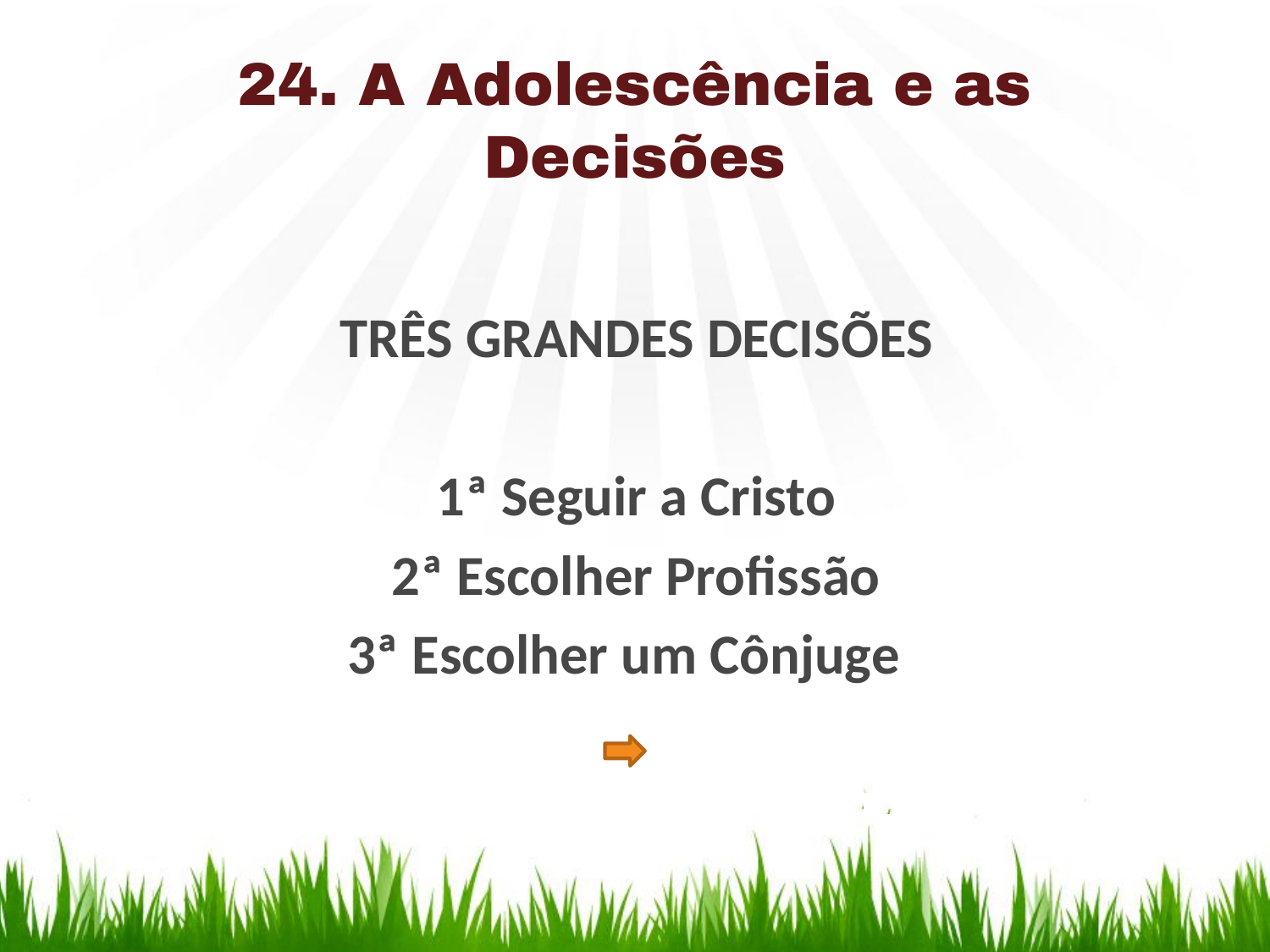

# 24. A Adolescência e as Decisões

TRÊS GRANDES DECISÕES

1ª Seguir a Cristo
2ª Escolher Profissão
3ª Escolher um Cônjuge